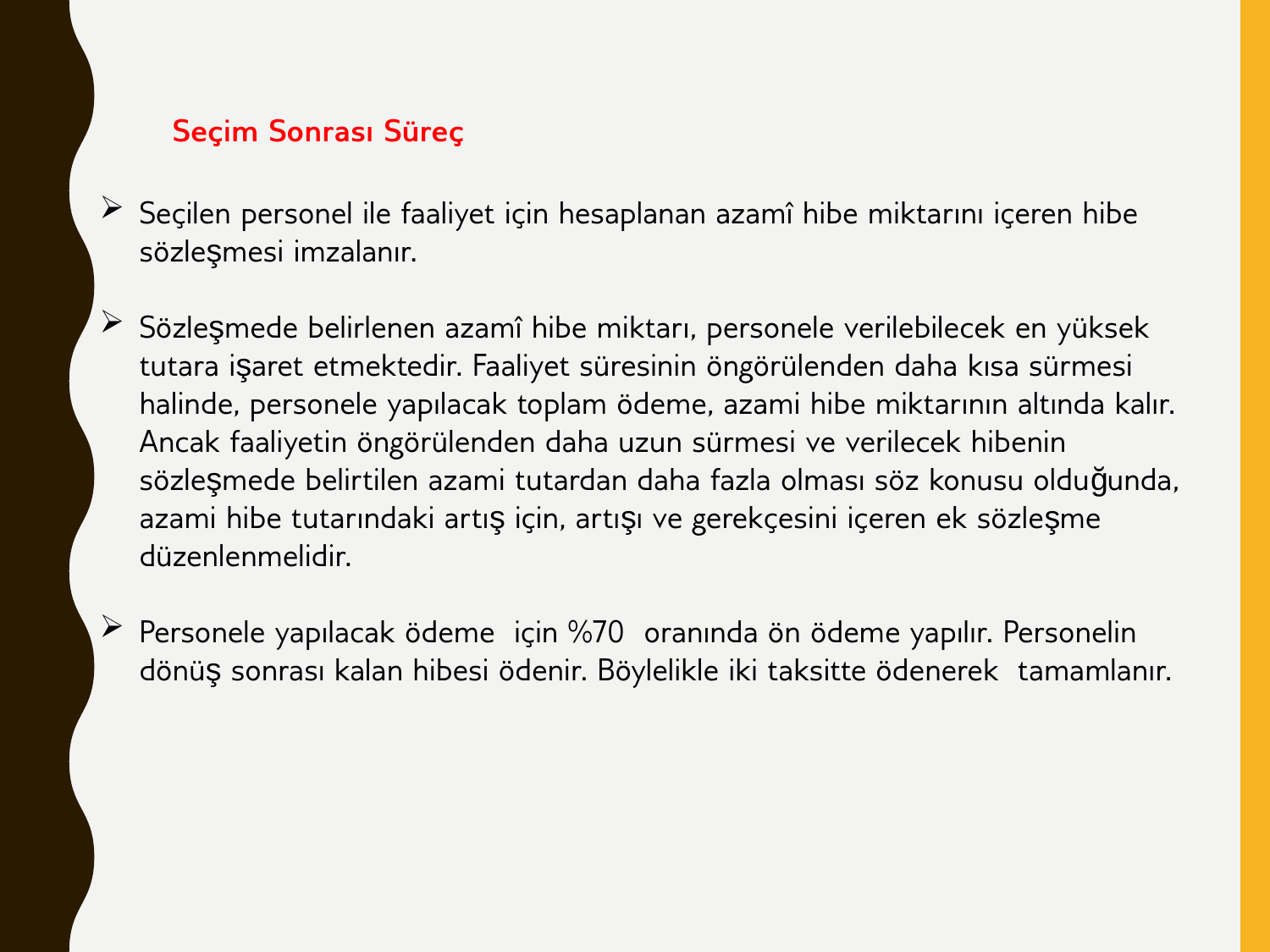

Seçim Sonrası Süreç
Seçilen personel ile faaliyet için hesaplanan azamî hibe miktarını içeren hibe sözleşmesi imzalanır.

Sözleşmede belirlenen azamî hibe miktarı, personele verilebilecek en yüksek tutara işaret etmektedir. Faaliyet süresinin öngörülenden daha kısa sürmesi halinde, personele yapılacak toplam ödeme, azami hibe miktarının altında kalır. Ancak faaliyetin öngörülenden daha uzun sürmesi ve verilecek hibenin sözleşmede belirtilen azami tutardan daha fazla olması söz konusu olduğunda, azami hibe tutarındaki artış için, artışı ve gerekçesini içeren ek sözleşme düzenlenmelidir.

Personele yapılacak ödeme  için %70  oranında ön ödeme yapılır. Personelin dönüş sonrası kalan hibesi ödenir. Böylelikle iki taksitte ödenerek  tamamlanır.